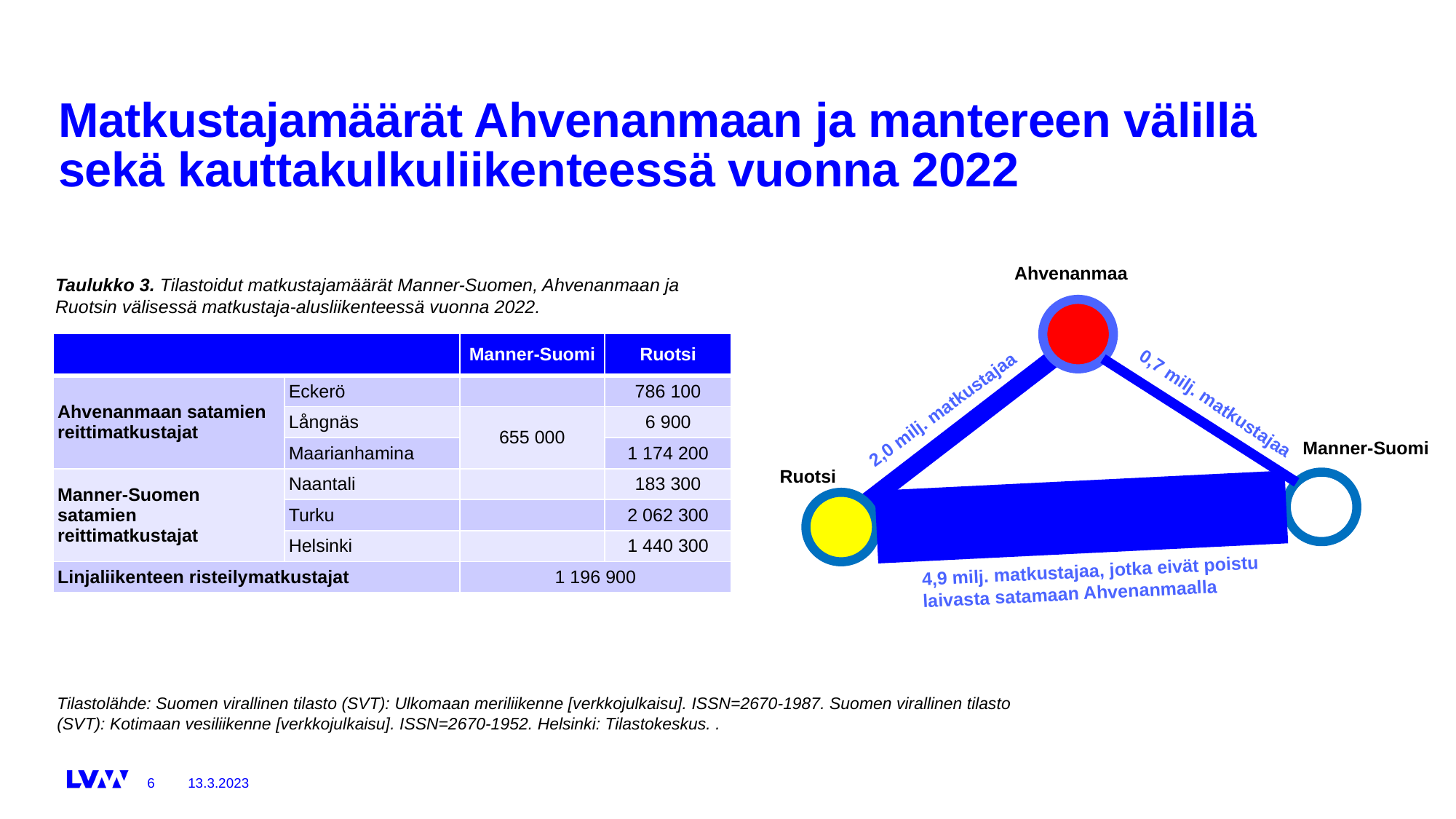

# Matkustajamäärät Ahvenanmaan ja mantereen välillä sekä kauttakulkuliikenteessä vuonna 2022
Ahvenanmaa
Taulukko 3. Tilastoidut matkustajamäärät Manner-Suomen, Ahvenanmaan ja Ruotsin välisessä matkustaja-alusliikenteessä vuonna 2022.

|  |  | Manner-Suomi | Ruotsi |
| --- | --- | --- | --- |
| Ahvenanmaan satamien reittimatkustajat | Eckerö |  | 786 100 |
|  | Långnäs | 655 000 | 6 900 |
|  | Maarianhamina |  | 1 174 200 |
| Manner-Suomen satamien reittimatkustajat | Naantali |  | 183 300 |
|  | Turku |  | 2 062 300 |
|  | Helsinki |  | 1 440 300 |
| Linjaliikenteen risteilymatkustajat |  | 1 196 900 |  |
0,7 milj. matkustajaa
2,0 milj. matkustajaa
Manner-Suomi
Ruotsi

4,9 milj. matkustajaa, jotka eivät poistu laivasta satamaan Ahvenanmaalla
Tilastolähde: Suomen virallinen tilasto (SVT): Ulkomaan meriliikenne [verkkojulkaisu]. ISSN=2670-1987. Suomen virallinen tilasto (SVT): Kotimaan vesiliikenne [verkkojulkaisu]. ISSN=2670-1952. Helsinki: Tilastokeskus. .
13.3.2023

6